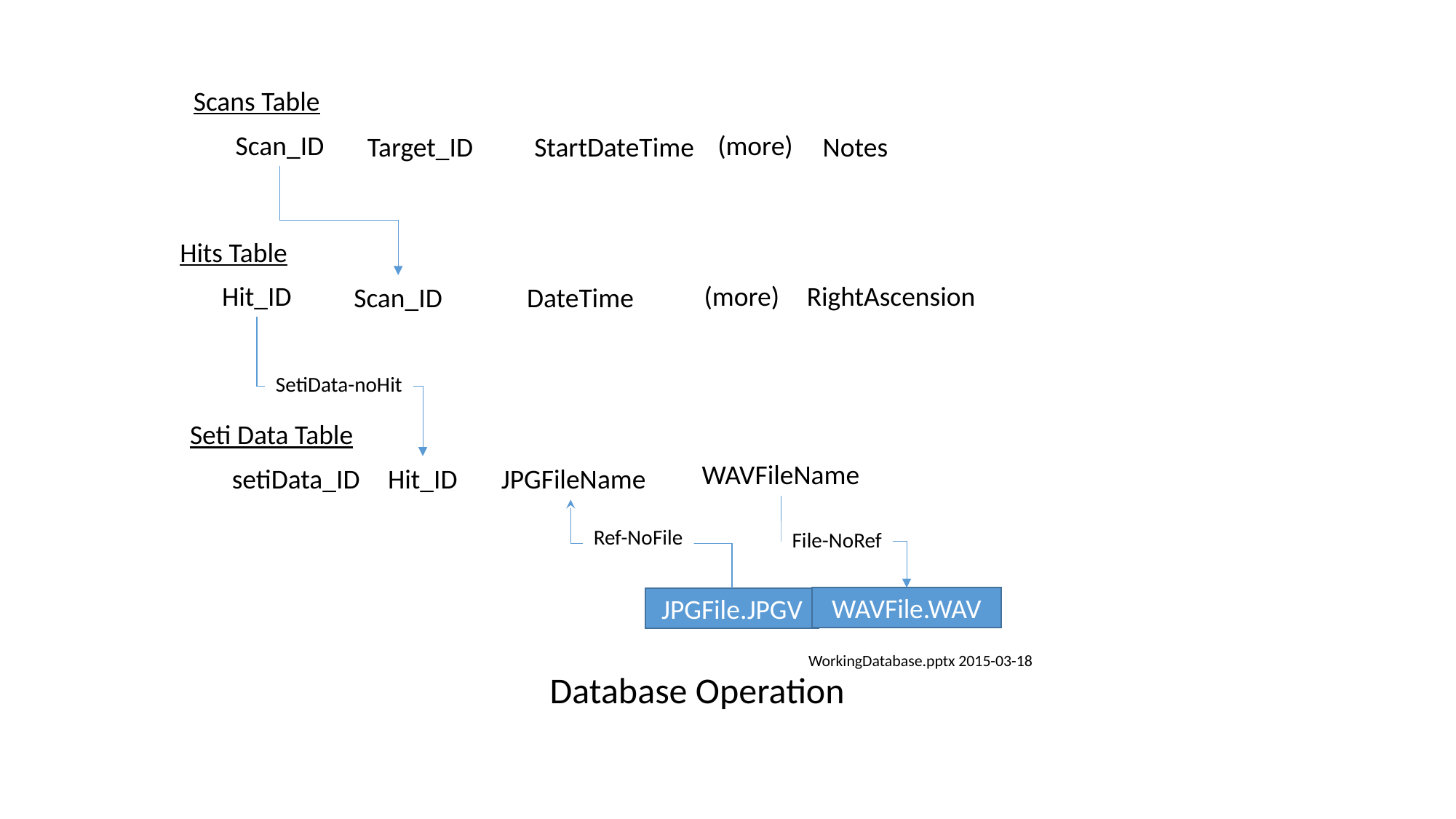

Scans Table
Scan_ID
(more)
Notes
Target_ID
StartDateTime
Hits Table
RightAscension
Hit_ID
(more)
Scan_ID
 DateTime
SetiData-noHit
Seti Data Table
WAVFileName
setiData_ID
Hit_ID
 JPGFileName
Ref-NoFile
File-NoRef
WAVFile.WAV
JPGFile.JPGV
WorkingDatabase.pptx 2015-03-18
Database Operation